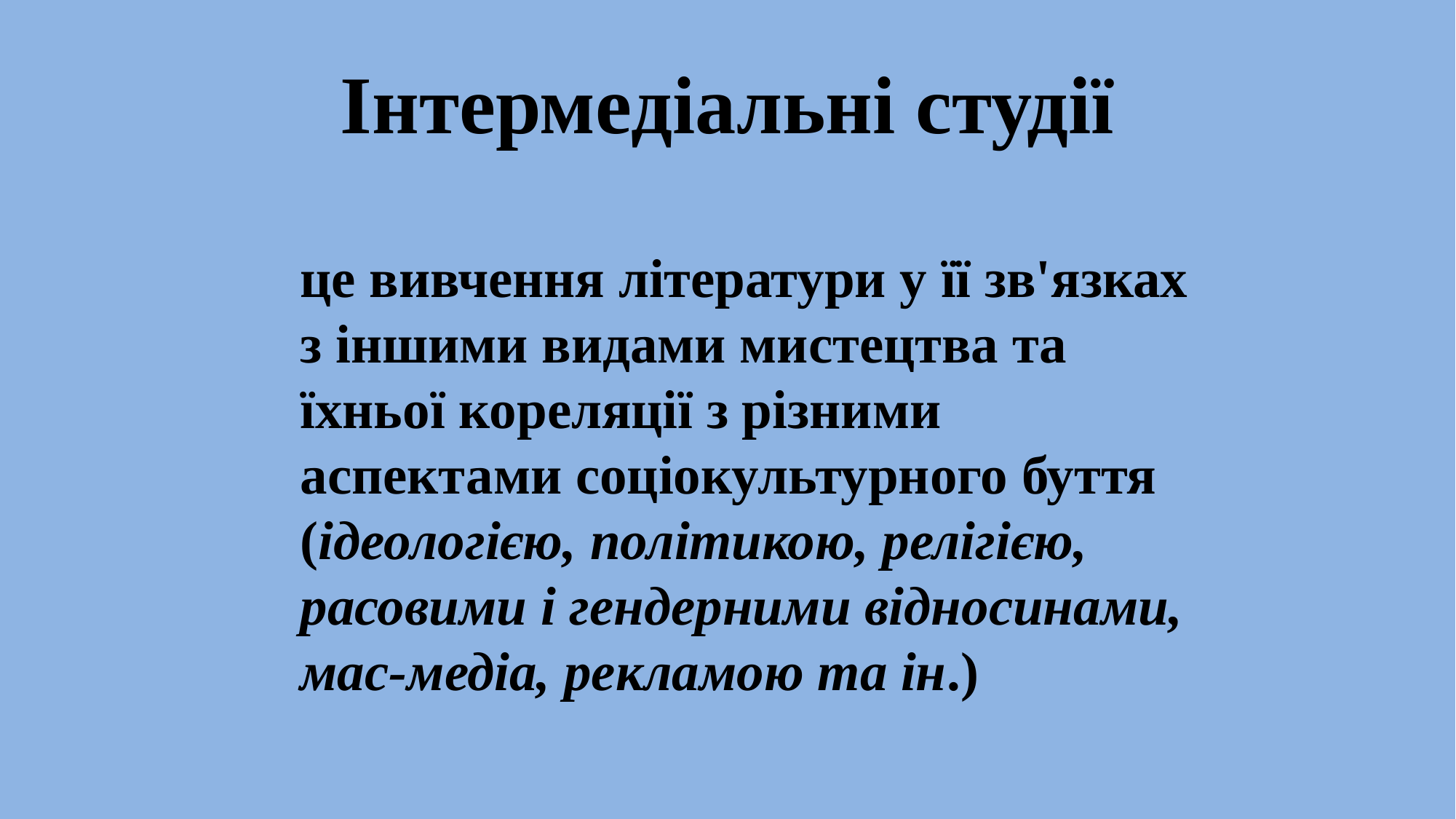

# Інтермедіальні студії
це вивчення літератури у її зв'язках з іншими видами мистецтва та їхньої кореляції з різними аспектами соціокультурного буття (ідеологією, політикою, релігією, расовими і гендерними відносинами, мас-медіа, рекламою та ін.)